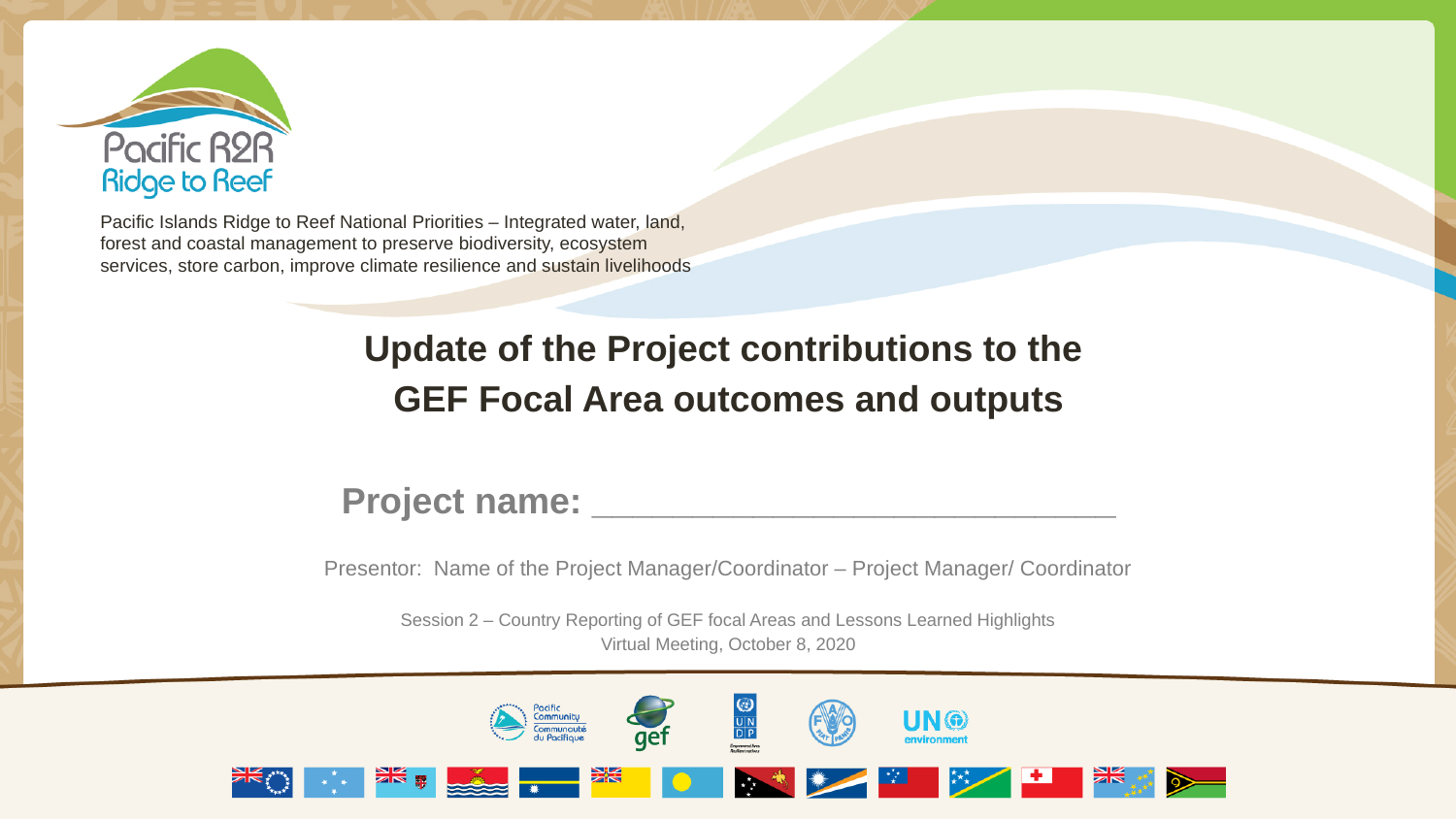

Pacific Islands Ridge to Reef National Priorities – Integrated water, land, forest and coastal management to preserve biodiversity, ecosystem services, store carbon, improve climate resilience and sustain livelihoods

Update of the Project contributions to the
GEF Focal Area outcomes and outputs

Project name: __________________________

Presentor:  Name of the Project Manager/Coordinator – Project Manager/ Coordinator

Session 2 – Country Reporting of GEF focal Areas and Lessons Learned Highlights
Virtual Meeting, October 8, 2020